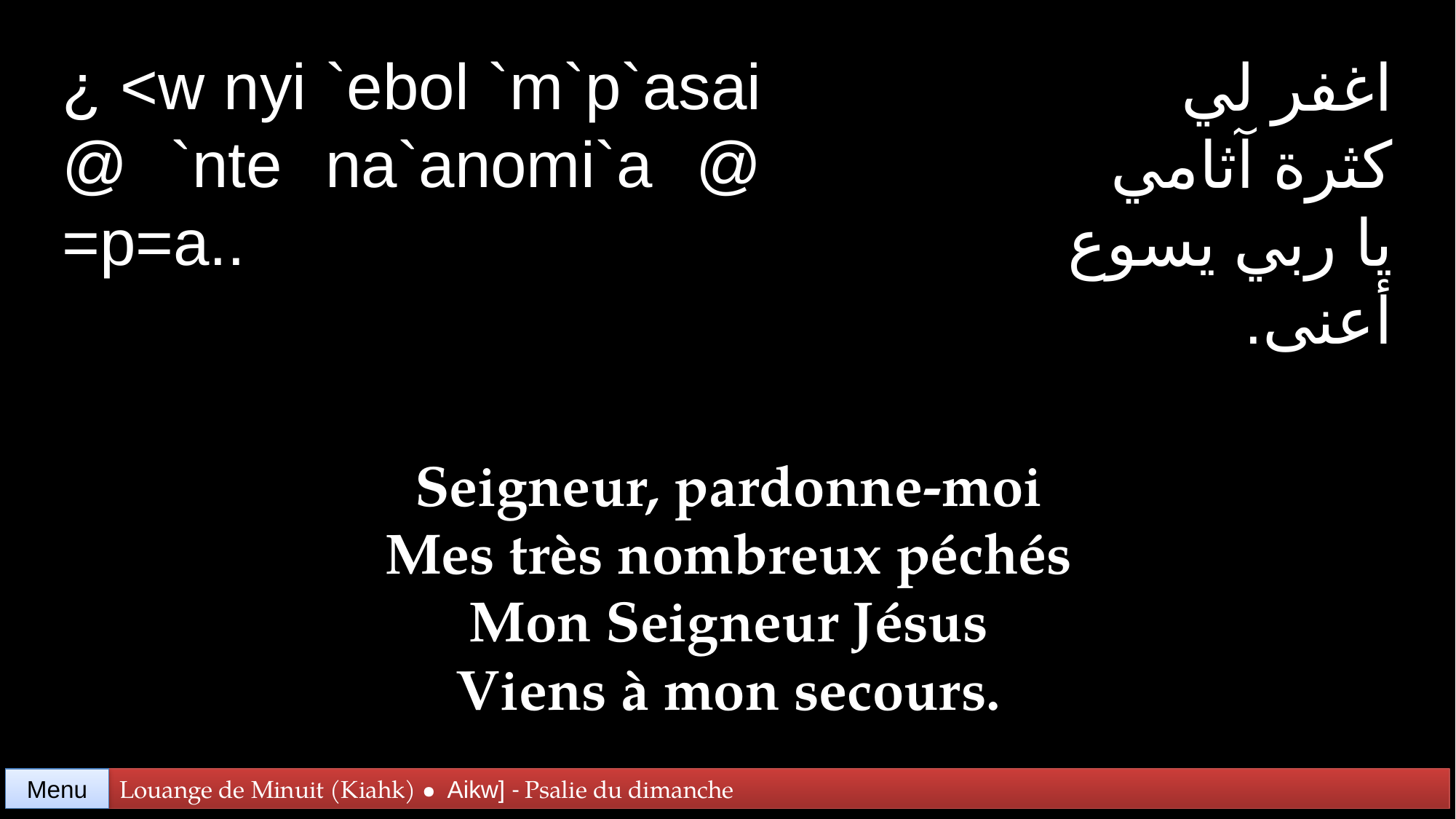

¿ <w nyi `ebol `m`p`asai
@ `nte na`anomi`a @ =p=a..
اغفر لي
كثرة آثامي
يا ربي يسوع
أعنى.
Seigneur, pardonne-moi
Mes très nombreux péchés
Mon Seigneur Jésus
Viens à mon secours.
Menu
Louange de Minuit (Kiahk) •  Aikw] - Psalie du dimanche